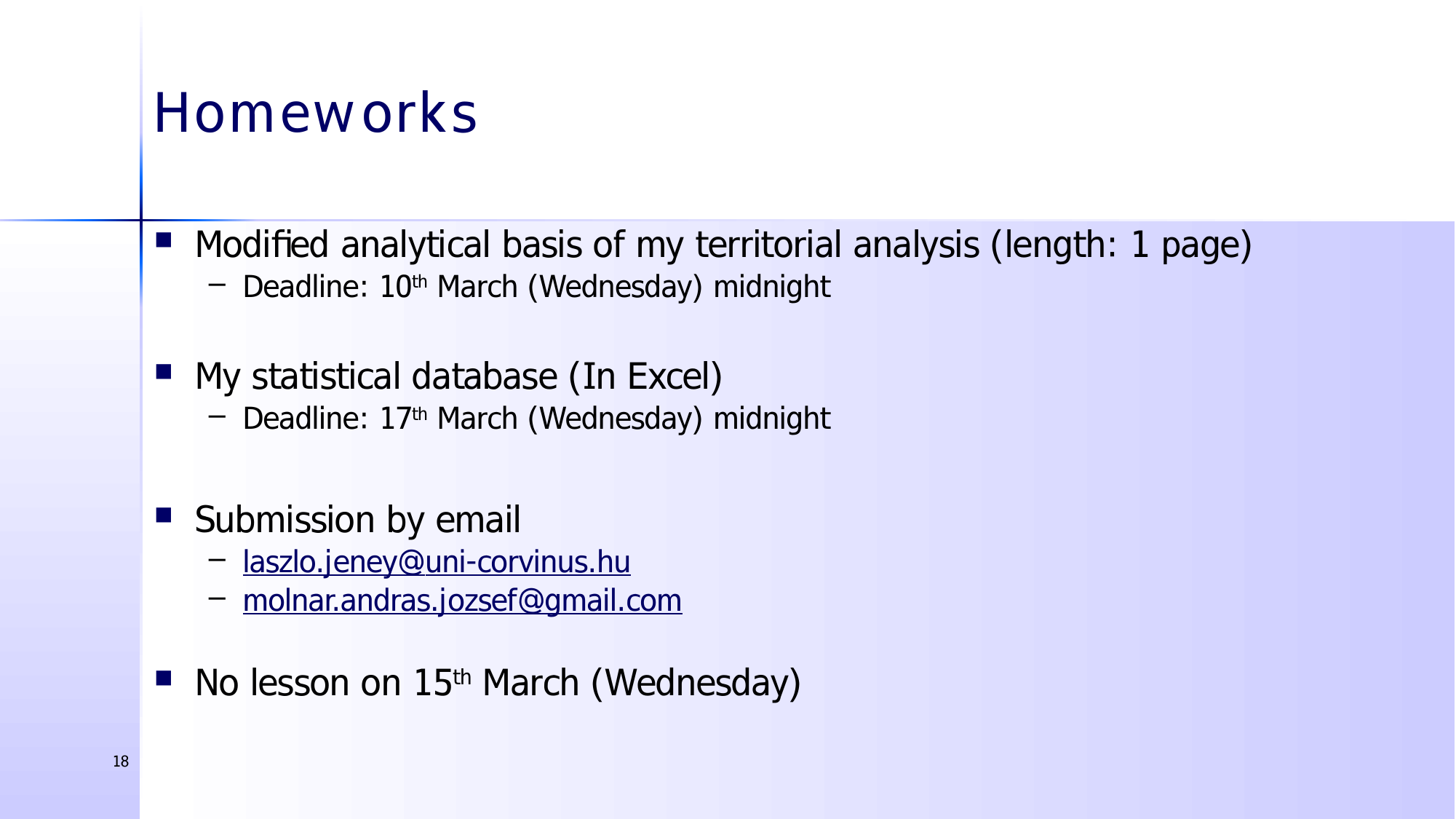

Homeworks
Modified analytical basis of my territorial analysis (length: 1 page)
Deadline: 10th March (Wednesday) midnight

My statistical database (In Excel)
Deadline: 17th March (Wednesday) midnight

Submission by email
laszlo.jeney@uni-corvinus.hu
molnar.andras.jozsef@gmail.com

No lesson on 15th March (Wednesday)
18